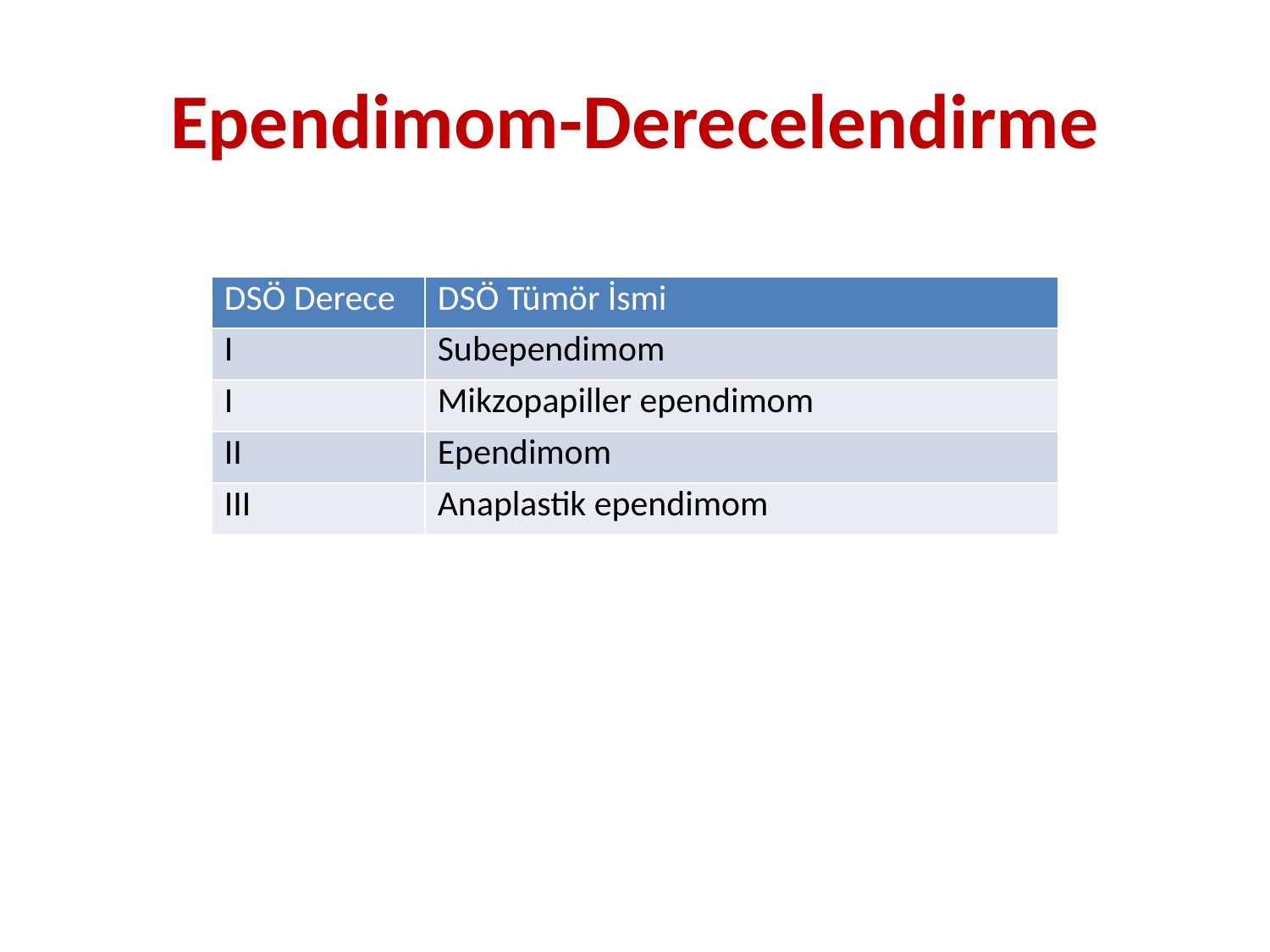

# Ependimom-Derecelendirme
| DSÖ Derece | DSÖ Tümör İsmi |
| --- | --- |
| I | Subependimom |
| I | Mikzopapiller ependimom |
| II | Ependimom |
| III | Anaplastik ependimom |